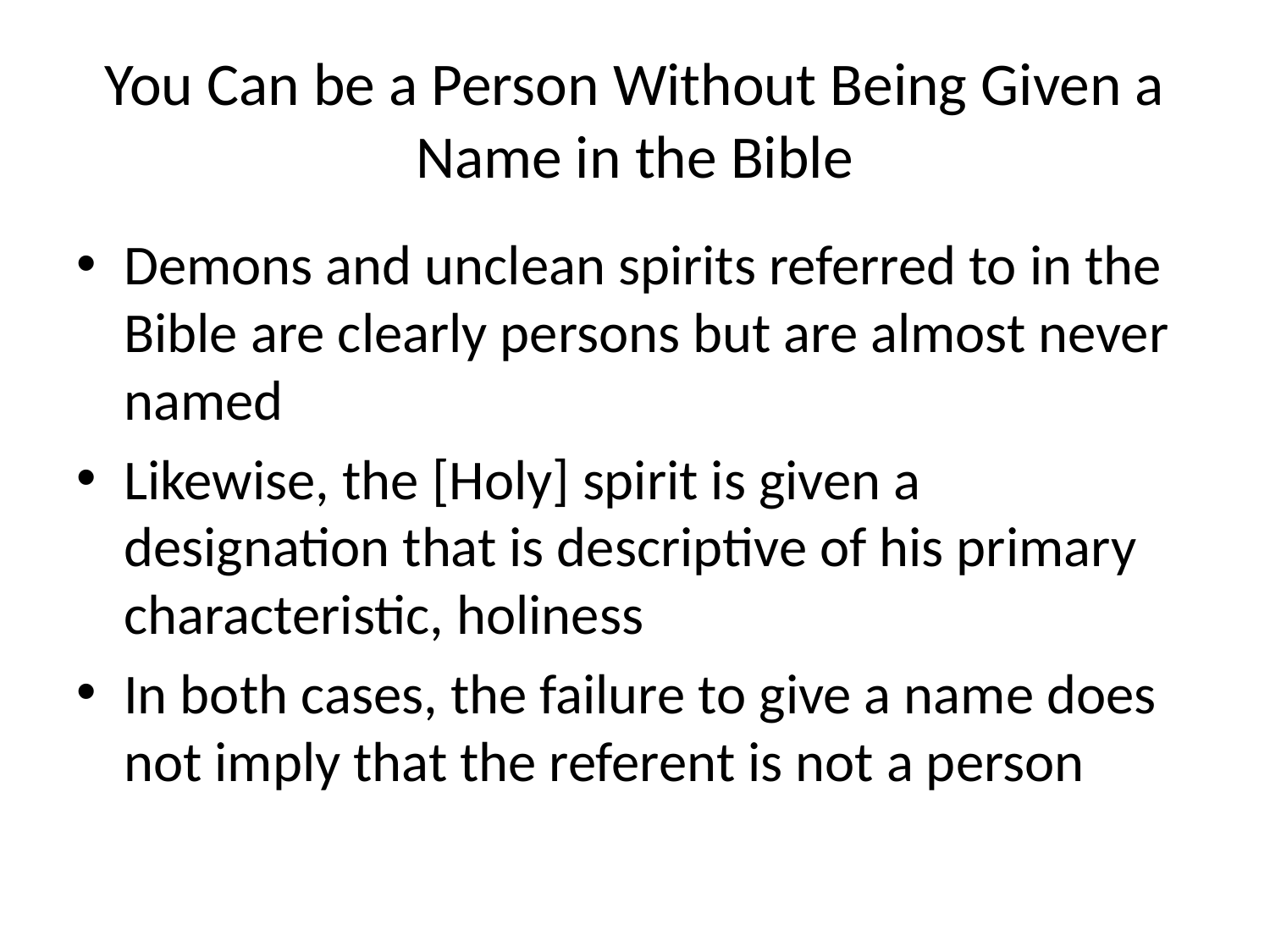

# You Can be a Person Without Being Given a Name in the Bible
Demons and unclean spirits referred to in the Bible are clearly persons but are almost never named
Likewise, the [Holy] spirit is given a designation that is descriptive of his primary characteristic, holiness
In both cases, the failure to give a name does not imply that the referent is not a person